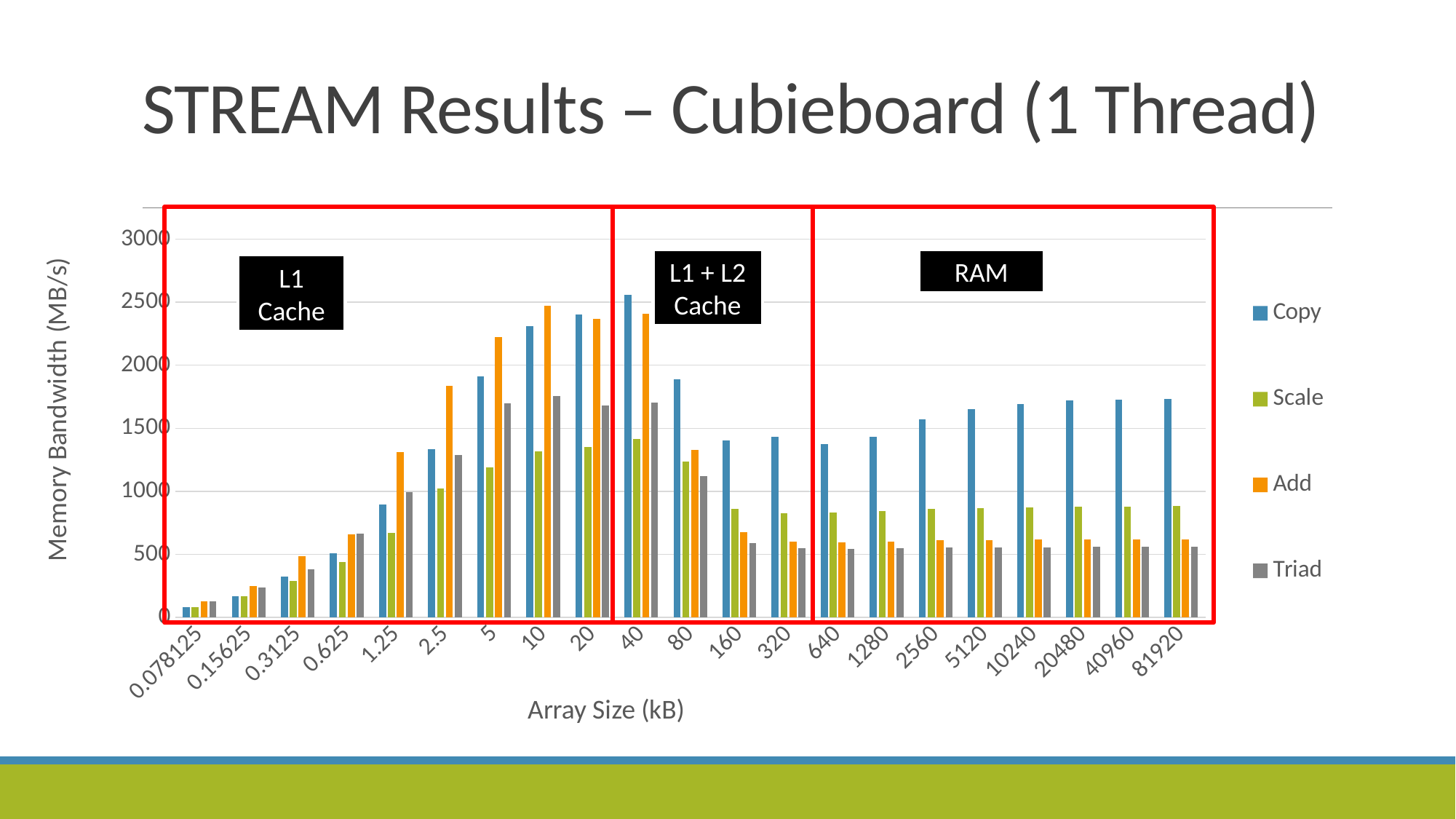

# STREAM Results – Cubieboard (1 Thread)

### Chart

| Category | Copy | Scale | Add | Triad |
|---|---|---|---|---|
| 7.8125E-2 | 82.97 | 83.9 | 125.8 | 125.8 |
| 0.15625 | 167.8 | 167.8 | 251.7 | 234.92 |
| 0.3125 | 324.32 | 290.8 | 486.53 | 380.25 |
| 0.625 | 507.04 | 440.52 | 660.78 | 665.94 |
| 1.25 | 894.8 | 671.1 | 1311.21 | 994.76 |
| 2.5 | 1334.3 | 1022.6 | 1834.47 | 1288.5 |
| 5 | 1914.32 | 1192.3 | 2221.5 | 1697.57 |
| 10 | 2309.38 | 1314.66 | 2471.45 | 1756.72 |
| 20 | 2400.07 | 1353.08 | 2370.2 | 1680.44 |
| 40 | 2557.64 | 1416.36 | 2409.63 | 1704.37 |
| 80 | 1886.76 | 1235.32 | 1327.64 | 1120.0 |
| 160 | 1401.99 | 860.69 | 673.7 | 590.43 |
| 320 | 1434.23 | 824.57 | 598.69 | 546.66 |
| 640 | 1374.9 | 832.67 | 592.84 | 545.93 |
| 1280 | 1433.54 | 842.24 | 601.81 | 549.27 |
| 2560 | 1571.17 | 863.05 | 610.53 | 552.94 |
| 5120 | 1651.93 | 869.57 | 614.04 | 554.49 |
| 10240 | 1690.97 | 874.66 | 617.48 | 556.35 |
| 20480 | 1719.15 | 878.93 | 619.97 | 558.5 |
| 40960 | 1727.28 | 879.67 | 619.72 | 558.07 |
| 81920 | 1730.47 | 881.15 | 620.13 | 558.1 |

L1 + L2
Cache
RAM
L1
Cache